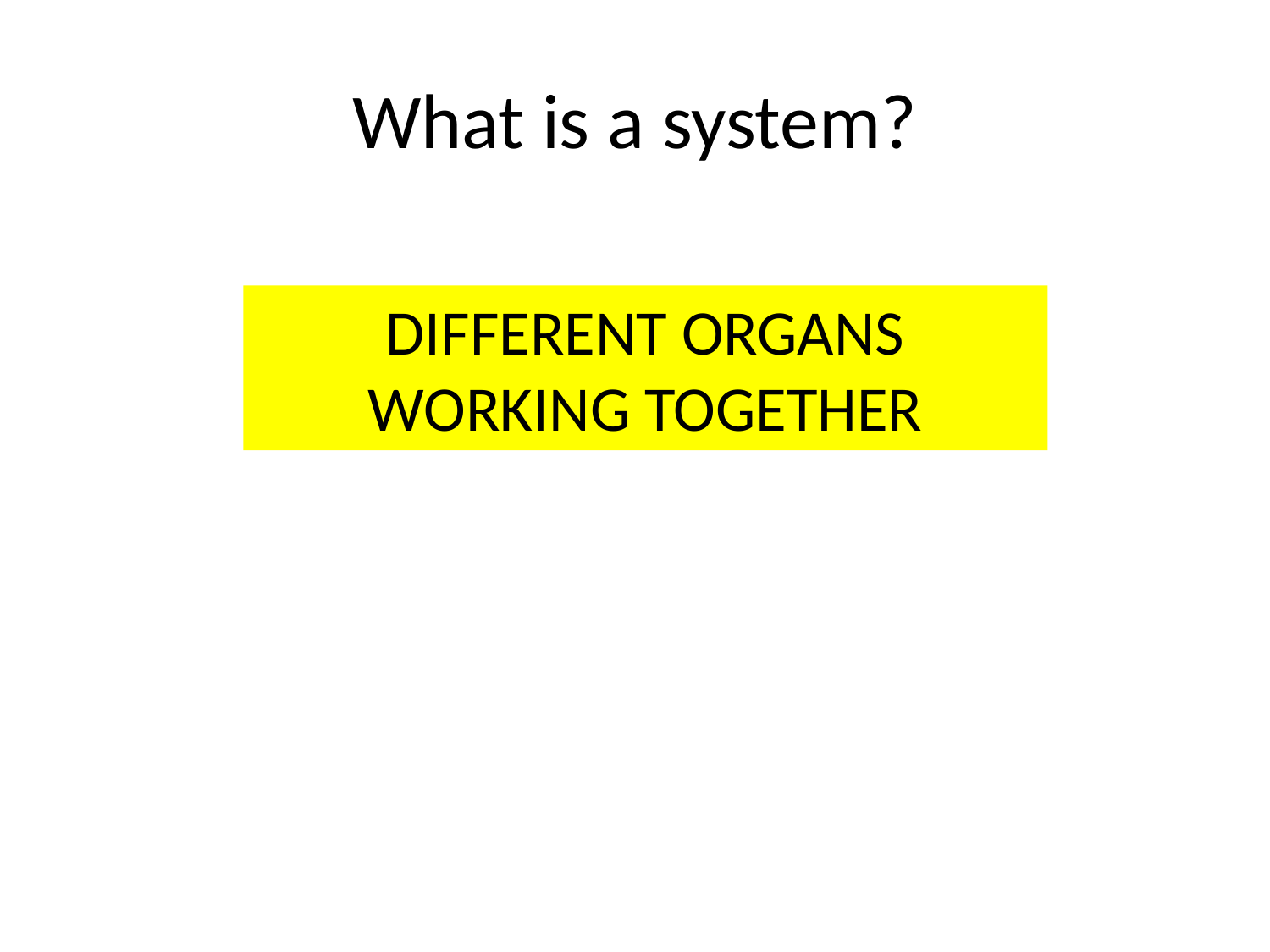

# What is a system?
DIFFERENT ORGANS WORKING TOGETHER